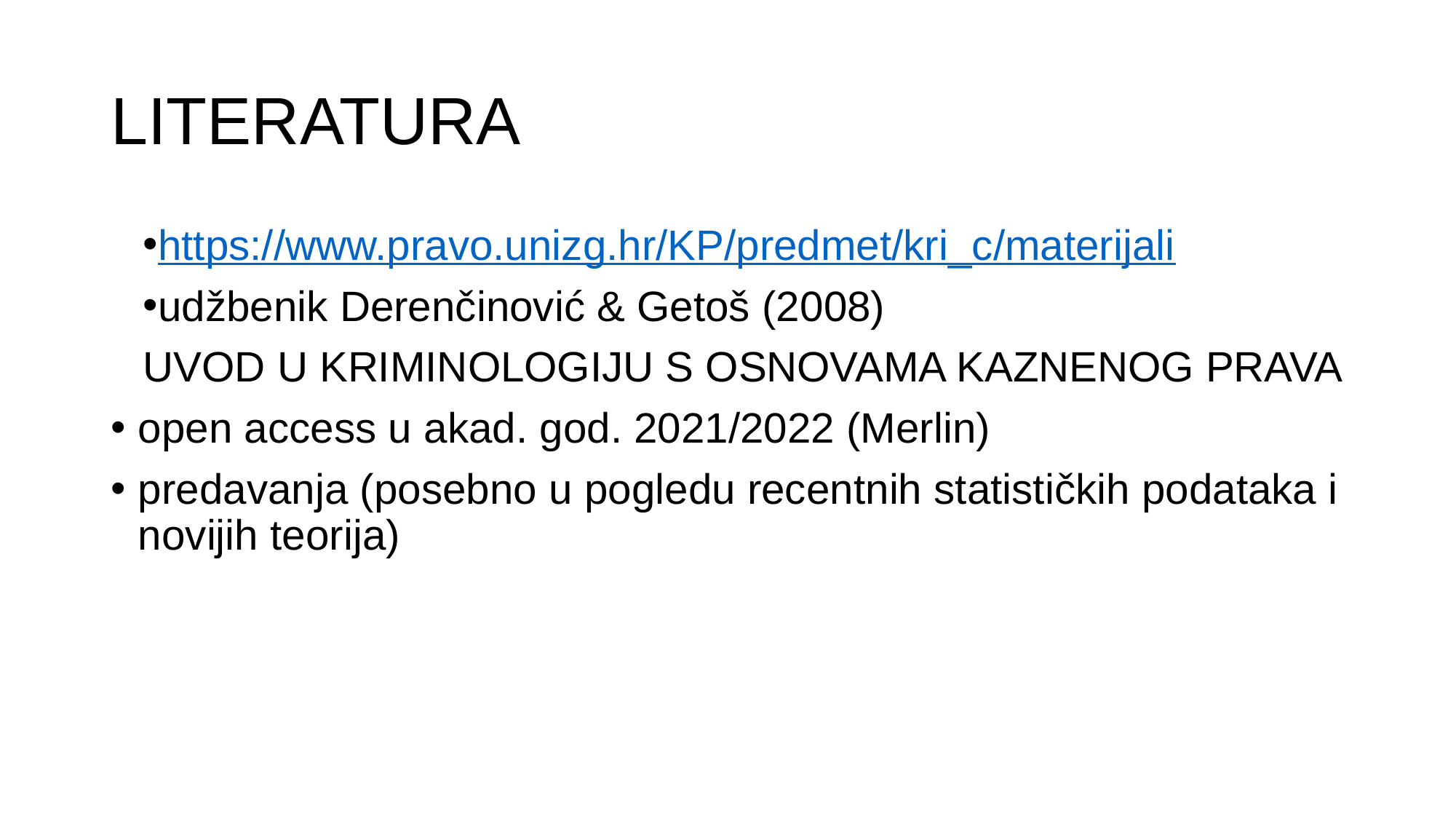

# LITERATURA
https://www.pravo.unizg.hr/KP/predmet/kri_c/materijali
udžbenik Derenčinović & Getoš (2008)
UVOD U KRIMINOLOGIJU S OSNOVAMA KAZNENOG PRAVA
open access u akad. god. 2021/2022 (Merlin)
predavanja (posebno u pogledu recentnih statističkih podataka i novijih teorija)